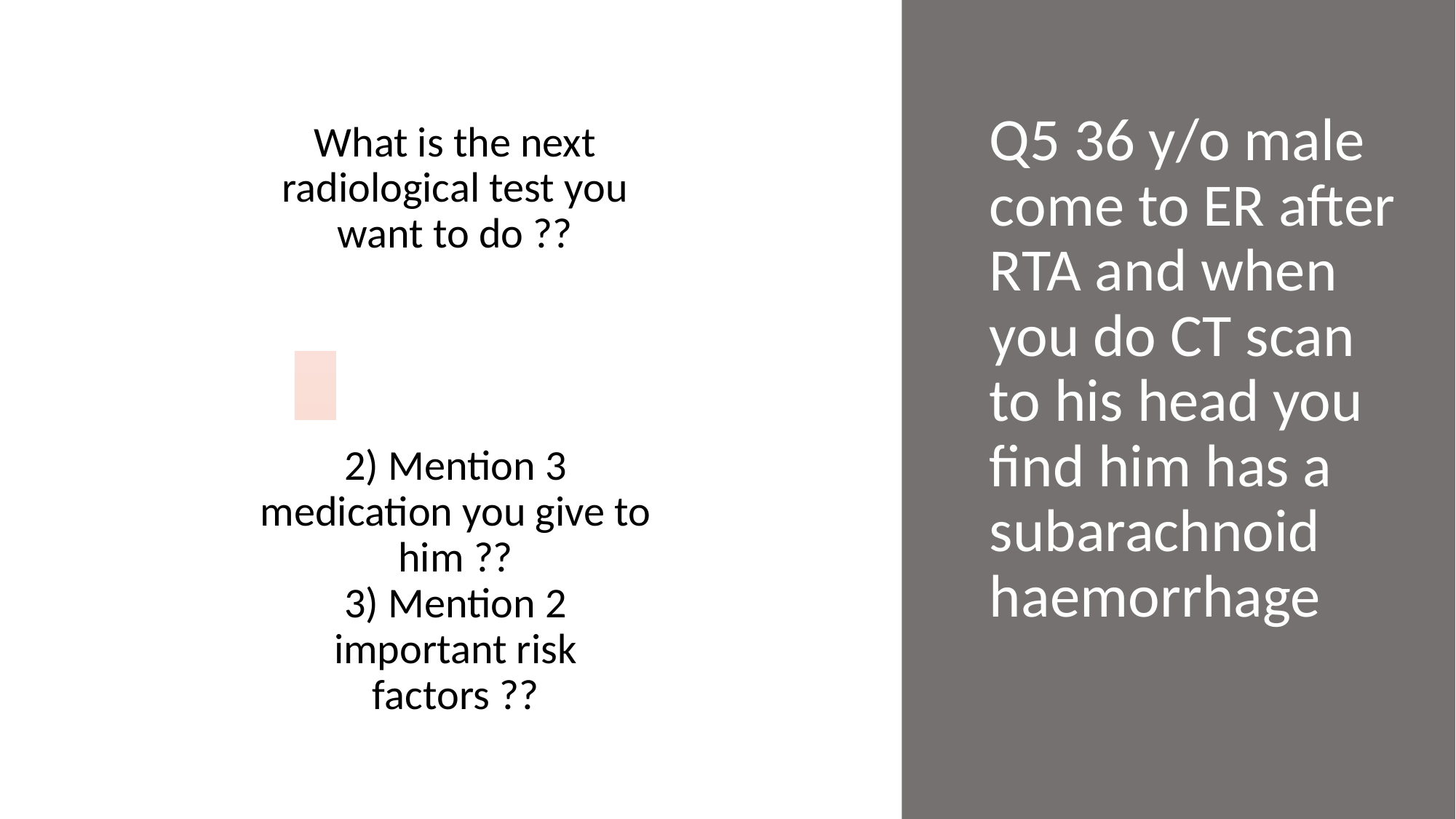

What is the next radiological test you want to do ??
2) Mention 3 medication you give to him ??
3) Mention 2 important risk factors ??
# Q5 36 y/o male come to ER after RTA and when you do CT scan to his head you find him has a subarachnoid haemorrhage